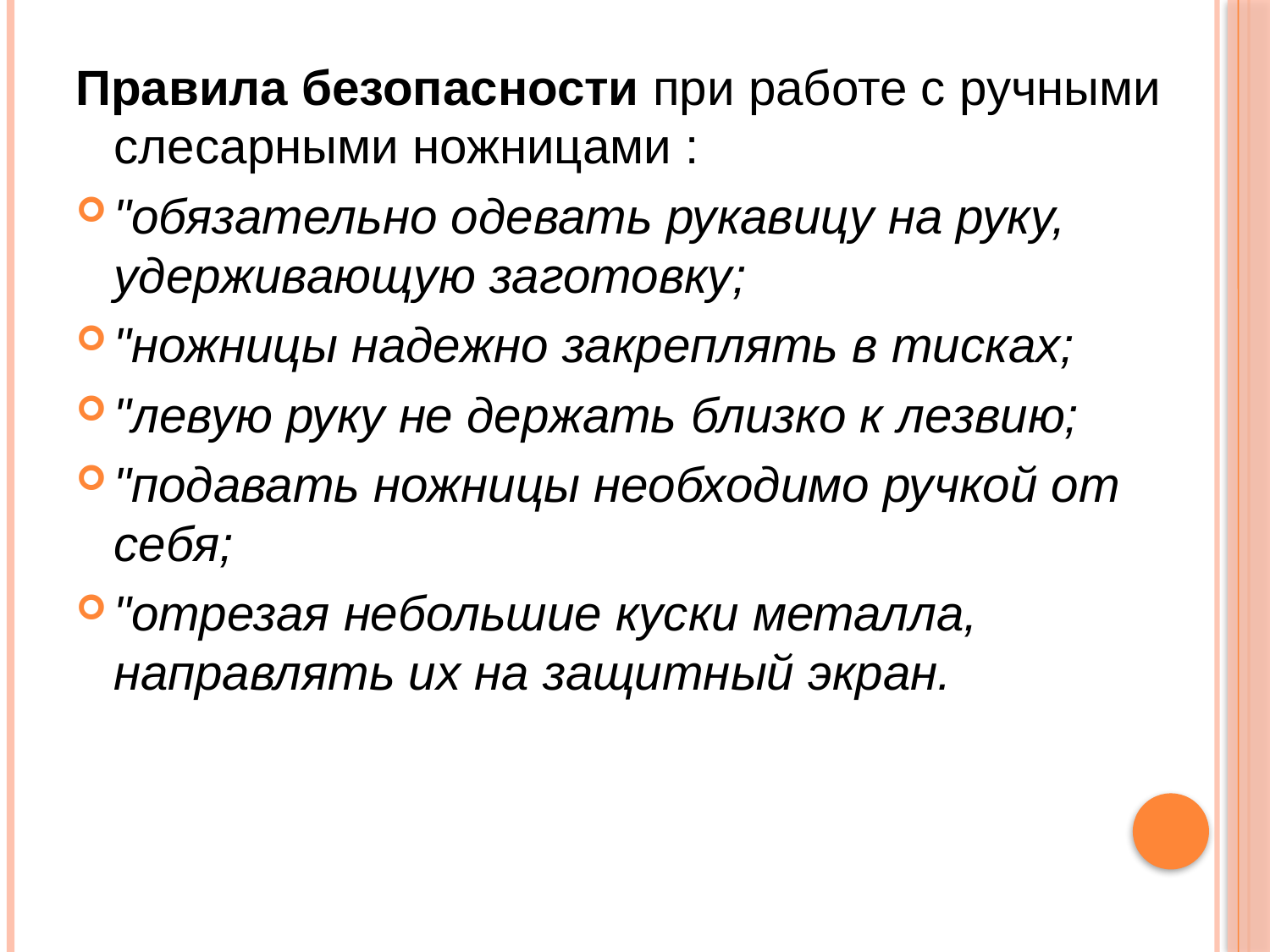

Правила безопасности при работе с ручными слесарными ножницами :
"обязательно одевать рукавицу на руку, удерживающую заготовку;
"ножницы надежно закреплять в тисках;
"левую руку не держать близко к лезвию;
"подавать ножницы необходимо ручкой от себя;
"отрезая небольшие куски металла, направлять их на защитный экран.